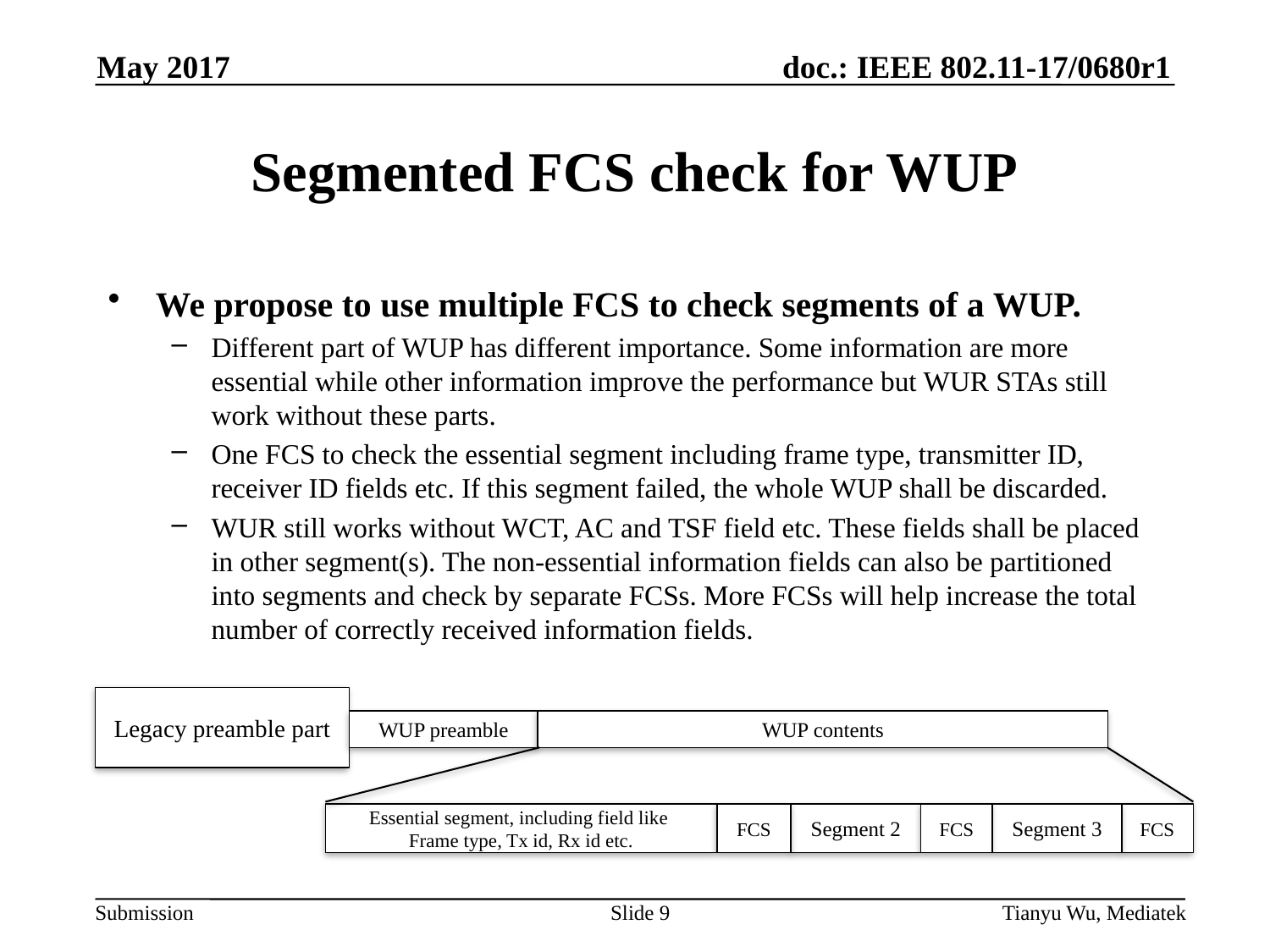

May 2017
# Segmented FCS check for WUP
We propose to use multiple FCS to check segments of a WUP.
Different part of WUP has different importance. Some information are more essential while other information improve the performance but WUR STAs still work without these parts.
One FCS to check the essential segment including frame type, transmitter ID, receiver ID fields etc. If this segment failed, the whole WUP shall be discarded.
WUR still works without WCT, AC and TSF field etc. These fields shall be placed in other segment(s). The non-essential information fields can also be partitioned into segments and check by separate FCSs. More FCSs will help increase the total number of correctly received information fields.

Legacy preamble part
WUP preamble
WUP contents
Essential segment, including field like
Frame type, Tx id, Rx id etc.
FCS
Segment 2
FCS
Segment 3
FCS
Slide 9
Tianyu Wu, Mediatek